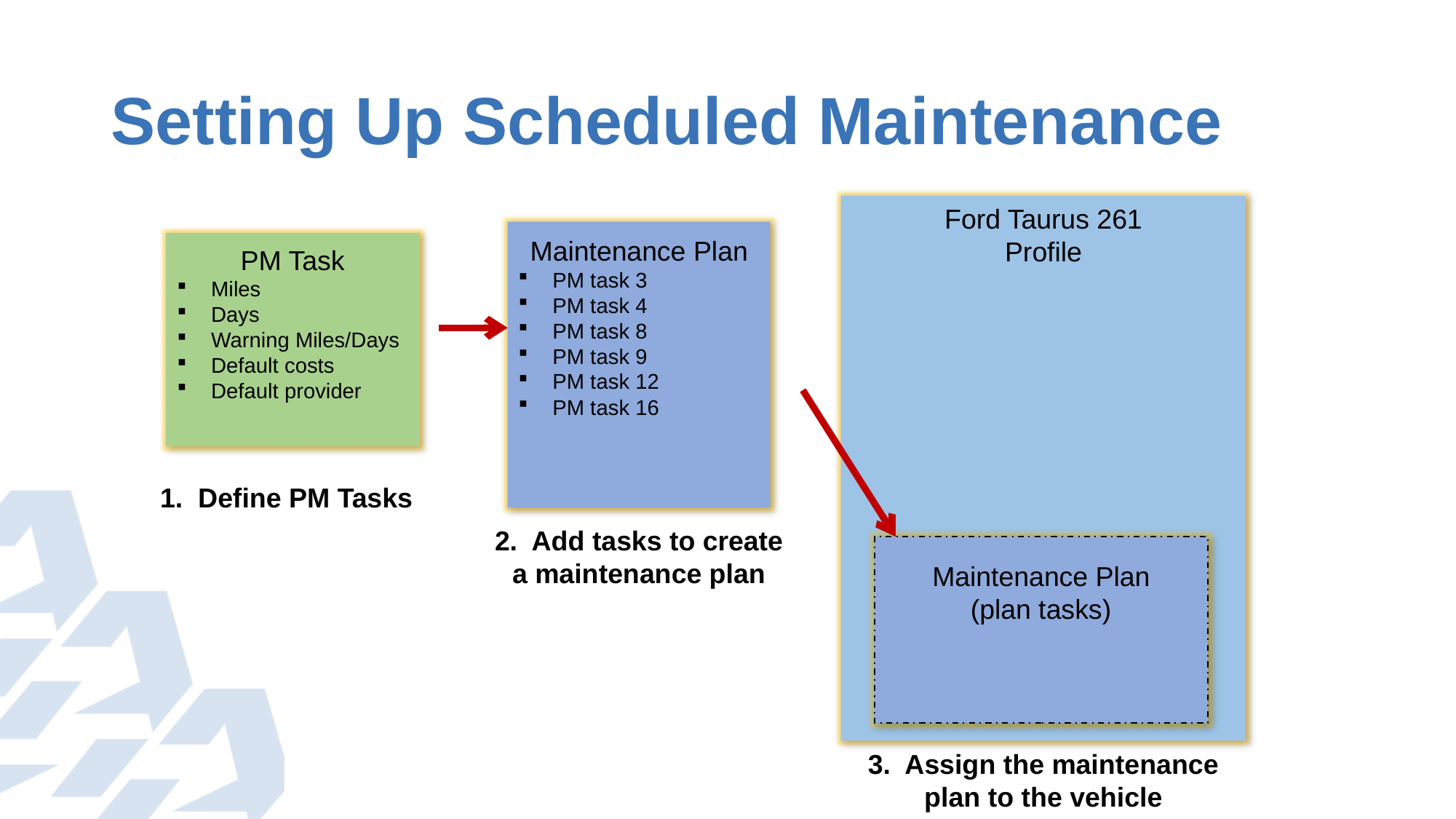

# Setting Up Scheduled Maintenance
Ford Taurus 261
Profile
Maintenance Plan
(plan tasks)

3.  Assign the maintenance plan to the vehicle
Maintenance Plan
PM task 3
PM task 4
PM task 8
PM task 9
PM task 12
PM task 16

2.  Add tasks to create a maintenance plan
PM Task
Miles
Days
Warning Miles/Days
Default costs
Default provider

1.  Define PM Tasks